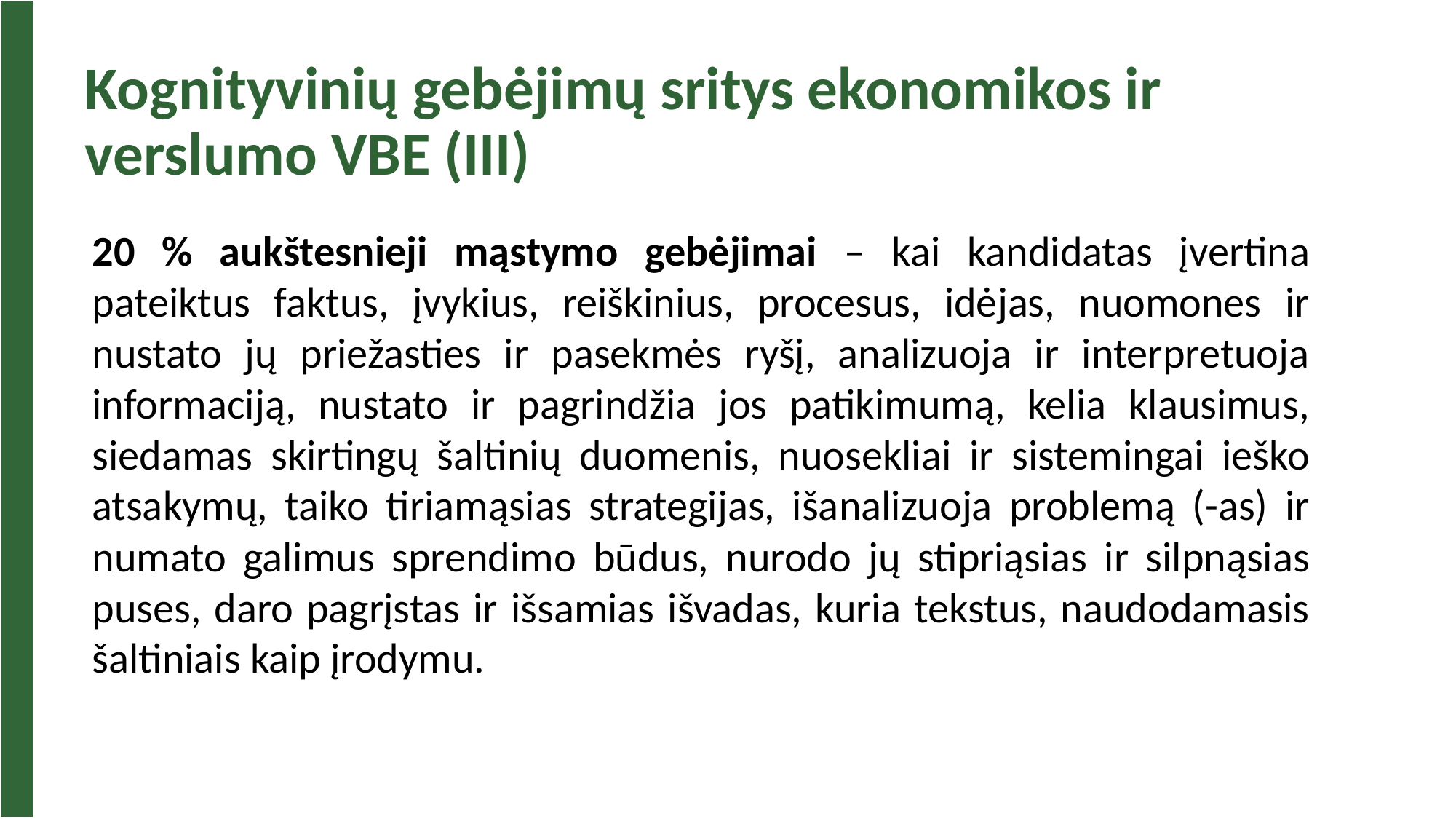

Kognityvinių gebėjimų sritys ekonomikos ir verslumo VBE (III)
20 % aukštesnieji mąstymo gebėjimai – kai kandidatas įvertina pateiktus faktus, įvykius, reiškinius, procesus, idėjas, nuomones ir nustato jų priežasties ir pasekmės ryšį, analizuoja ir interpretuoja informaciją, nustato ir pagrindžia jos patikimumą, kelia klausimus, siedamas skirtingų šaltinių duomenis, nuosekliai ir sistemingai ieško atsakymų, taiko tiriamąsias strategijas, išanalizuoja problemą (-as) ir numato galimus sprendimo būdus, nurodo jų stipriąsias ir silpnąsias puses, daro pagrįstas ir išsamias išvadas, kuria tekstus, naudodamasis šaltiniais kaip įrodymu.